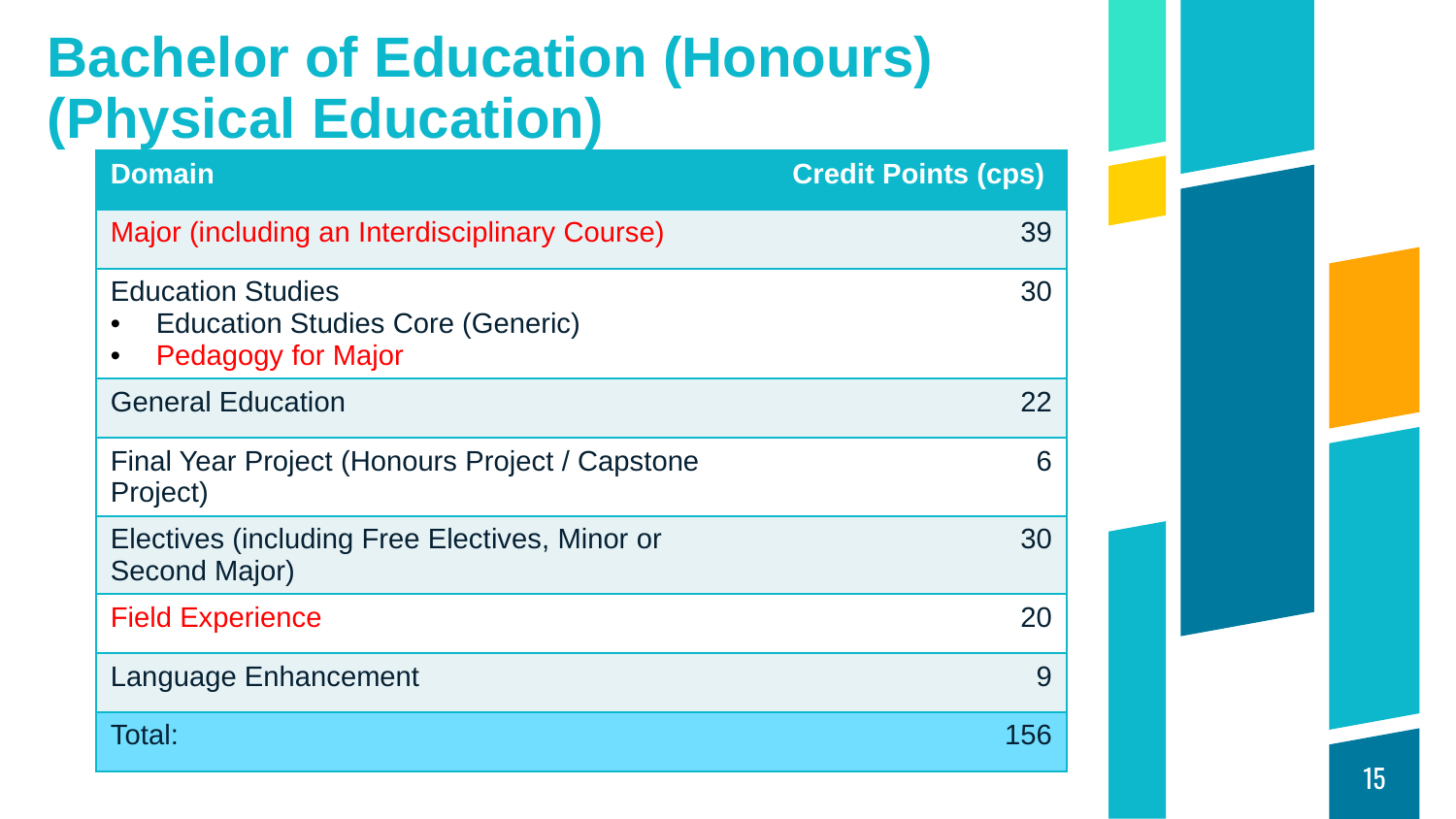

# Bachelor of Education (Honours) (Physical Education)
| Domain | Credit Points (cps) |
| --- | --- |
| Major (including an Interdisciplinary Course) | 39 |
| Education Studies Education Studies Core (Generic) Pedagogy for Major | 30 |
| General Education | 22 |
| Final Year Project (Honours Project / Capstone Project) | 6 |
| Electives (including Free Electives, Minor or Second Major) | 30 |
| Field Experience | 20 |
| Language Enhancement | 9 |
| Total: | 156 |
15